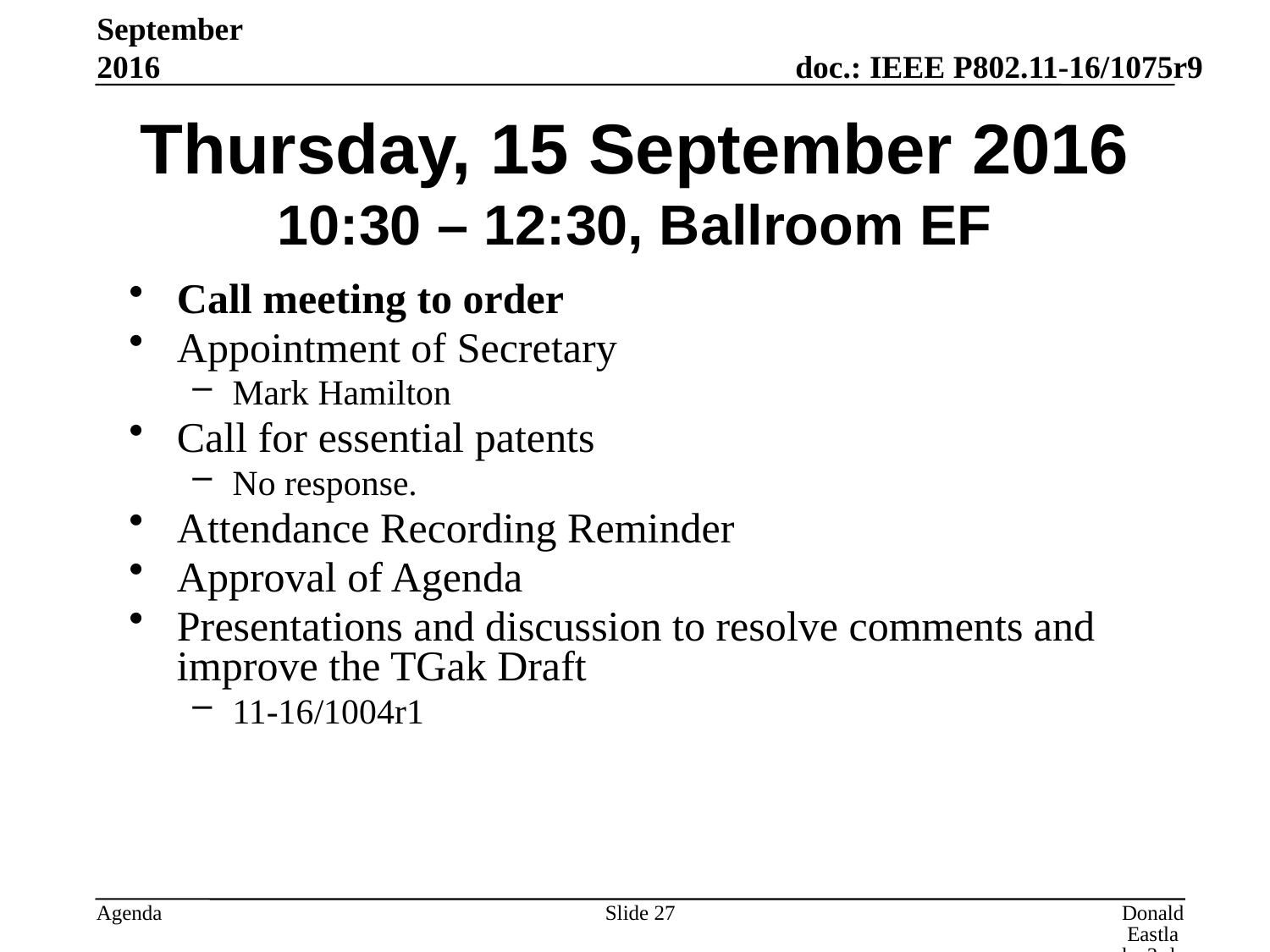

September 2016
# Thursday, 15 September 2016 10:30 – 12:30, Ballroom EF
Call meeting to order
Appointment of Secretary
Mark Hamilton
Call for essential patents
No response.
Attendance Recording Reminder
Approval of Agenda
Presentations and discussion to resolve comments and improve the TGak Draft
11-16/1004r1

Slide 27
Donald Eastlake 3rd, Huawei Technologies